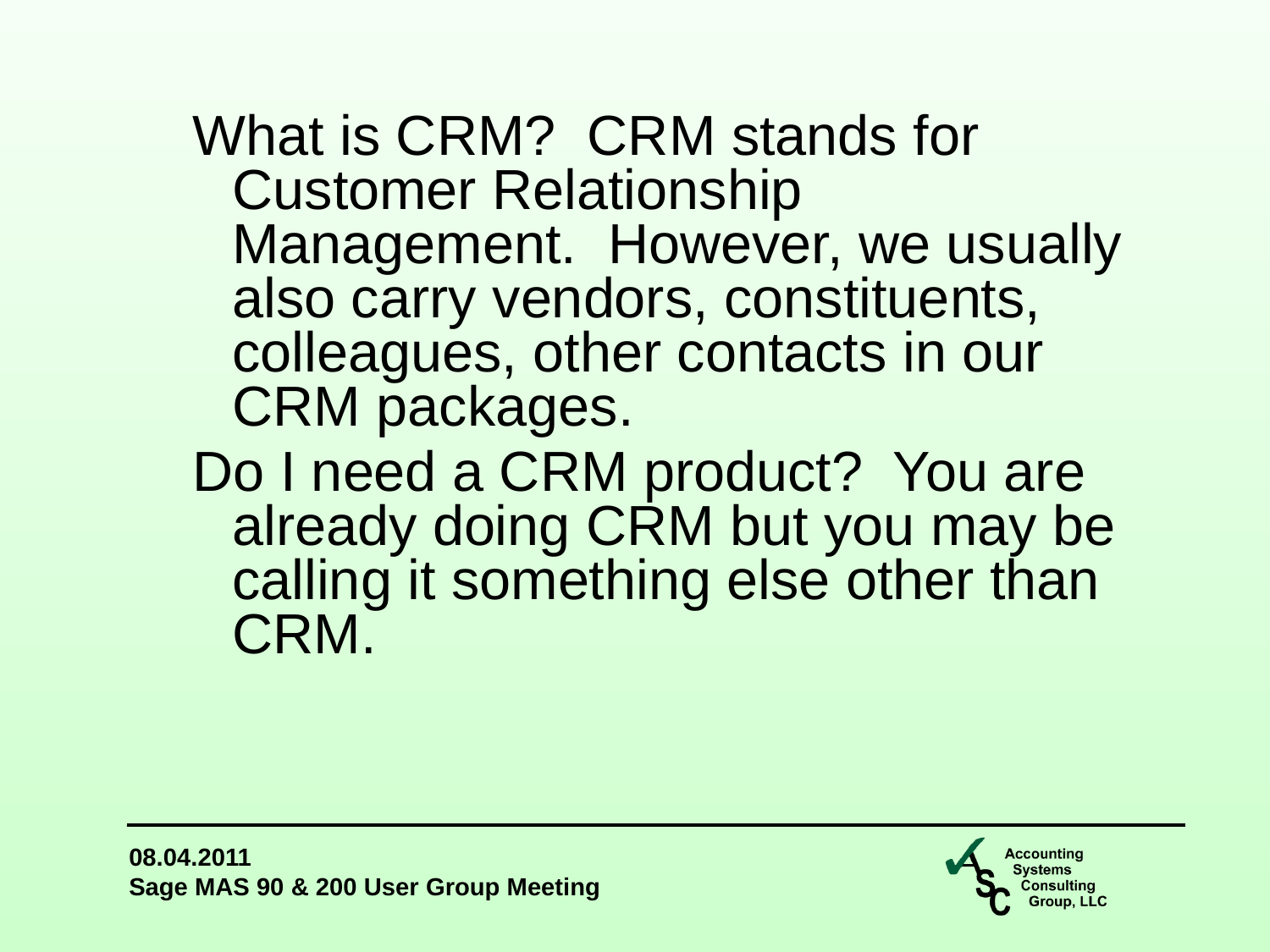

What is CRM?  CRM stands for Customer Relationship Management.  However, we usually also carry vendors, constituents, colleagues, other contacts in our CRM packages.
Do I need a CRM product?  You are already doing CRM but you may be calling it something else other than CRM.